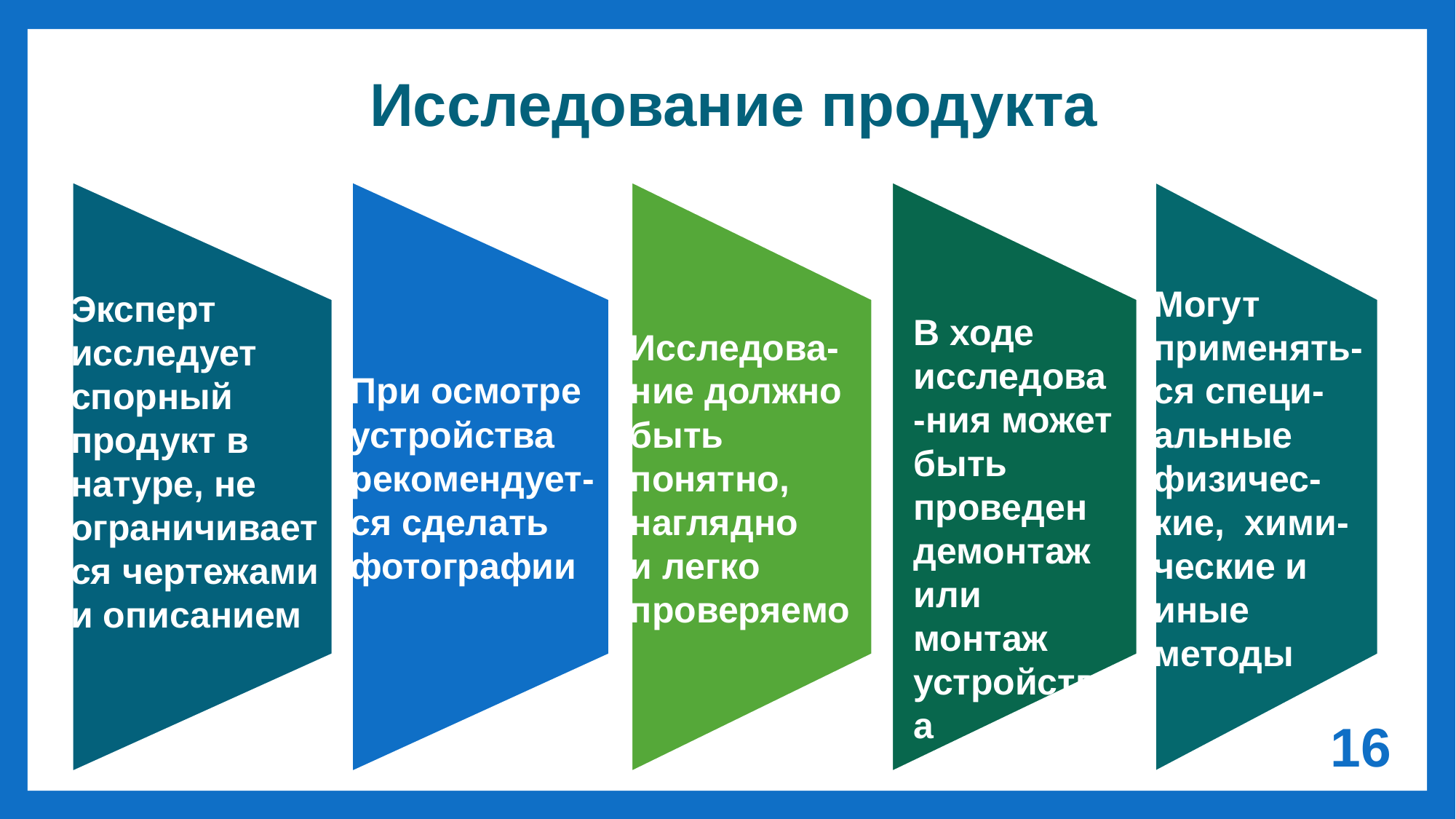

# Исследование продукта
Эксперт исследует спорный продукт в натуре, не ограничивается чертежами и описанием

При осмотре устройства рекомендует-ся сделать фотографии

Исследова-ние должно быть понятно, наглядно
и легко проверяемо
Могут применять-ся специ-альные физичес-кие,  хими-ческие и иные методы
В ходе исследова-ния может быть проведен демонтаж  или монтаж устройства
16